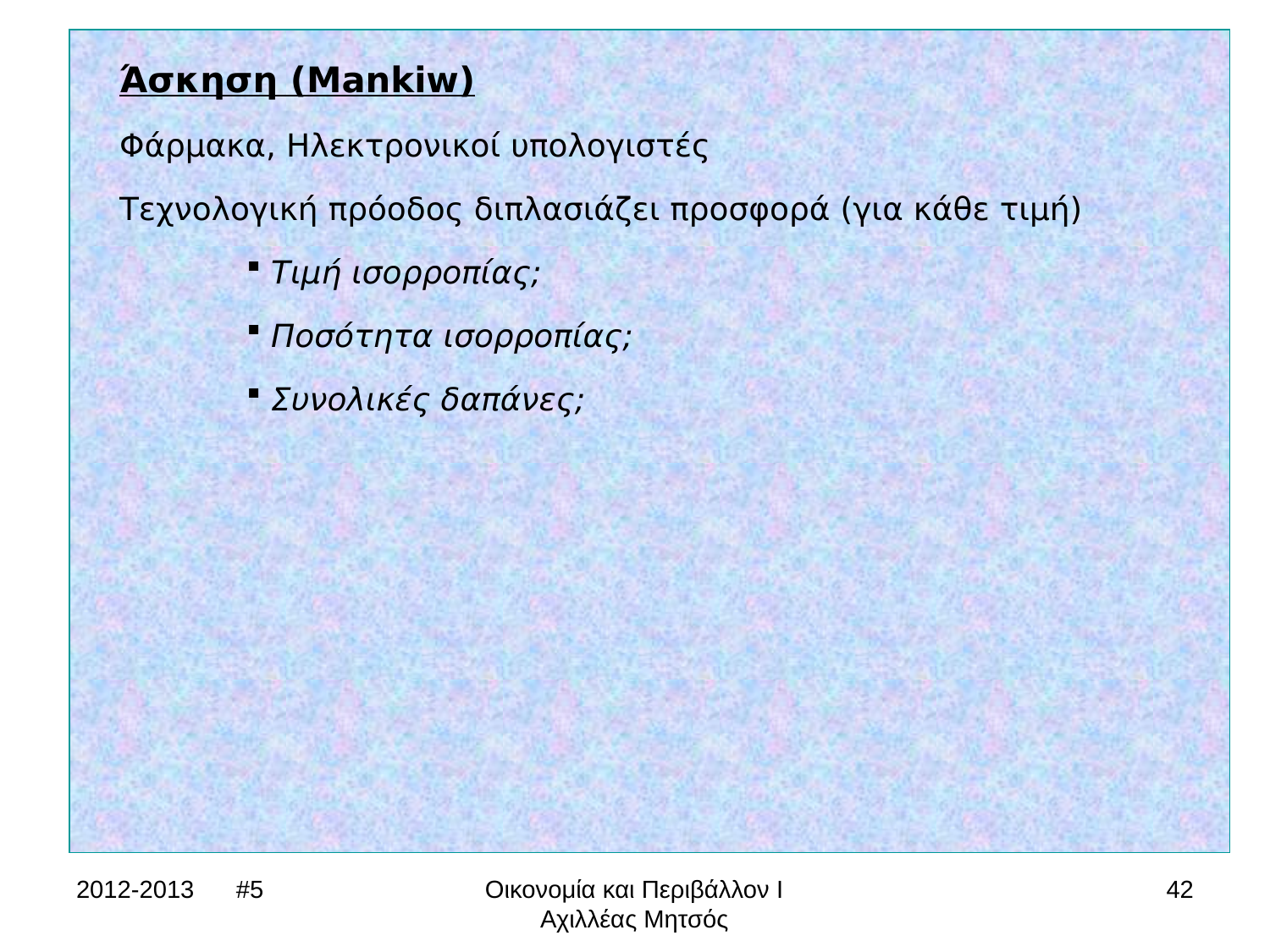

Άσκηση (Mankiw)
Φάρμακα, Ηλεκτρονικοί υπολογιστές
Τεχνολογική πρόοδος διπλασιάζει προσφορά (για κάθε τιμή)
 Τιμή ισορροπίας;
 Ποσότητα ισορροπίας;
 Συνολικές δαπάνες;

2012-2013      #5
Οικονομία και Περιβάλλον Ι
Αχιλλέας Μητσός
42